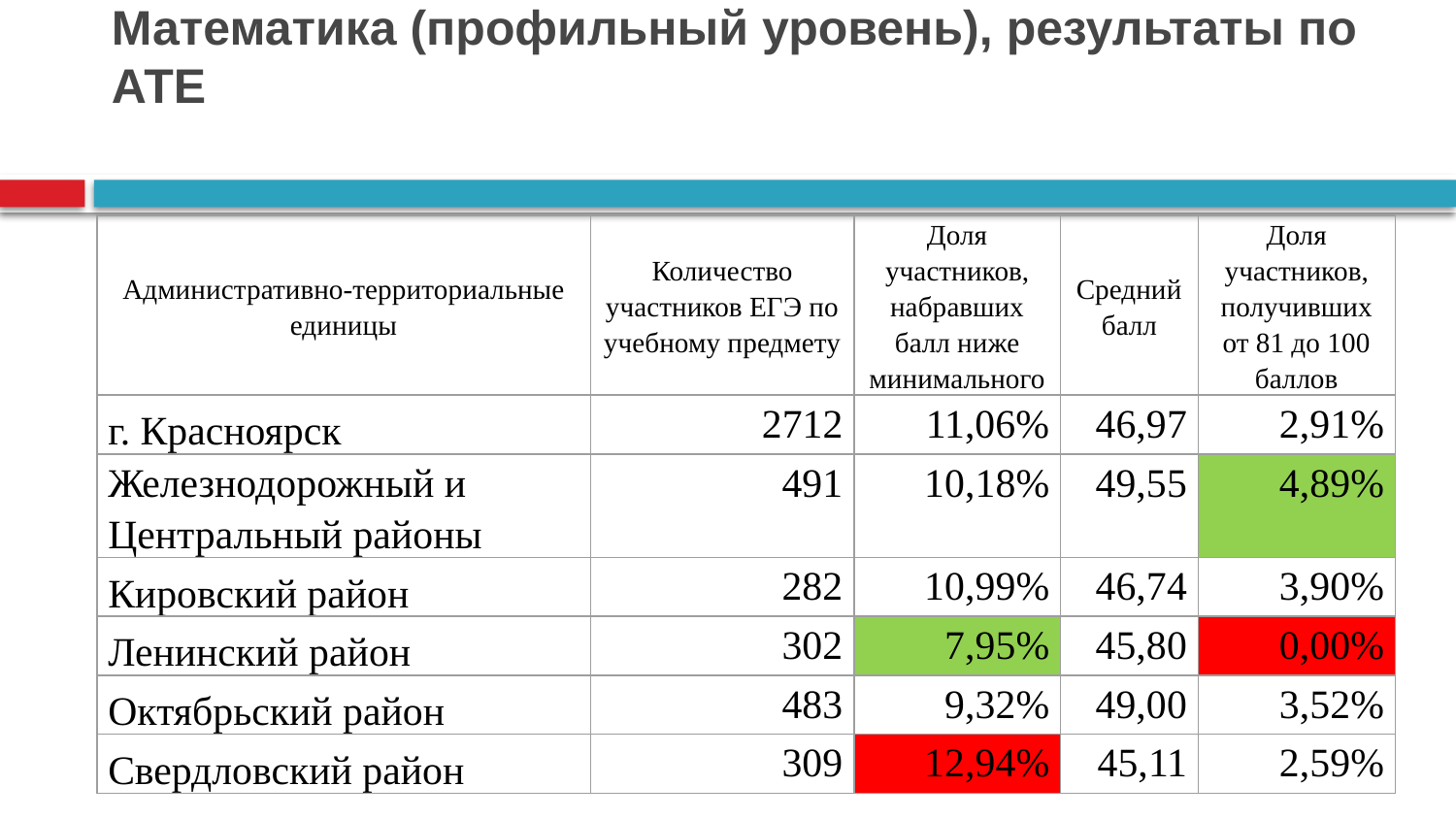

# Математика (профильный уровень), результаты по АТЕ
| Административно-территориальные единицы | Количество участников ЕГЭ по учебному предмету | Доля участников, набравших балл ниже минимального | Средний балл | Доля участников, получивших от 81 до 100 баллов |
| --- | --- | --- | --- | --- |
| г. Красноярск | 2712 | 11,06% | 46,97 | 2,91% |
| Железнодорожный и Центральный районы | 491 | 10,18% | 49,55 | 4,89% |
| Кировский район | 282 | 10,99% | 46,74 | 3,90% |
| Ленинский район | 302 | 7,95% | 45,80 | 0,00% |
| Октябрьский район | 483 | 9,32% | 49,00 | 3,52% |
| Свердловский район | 309 | 12,94% | 45,11 | 2,59% |